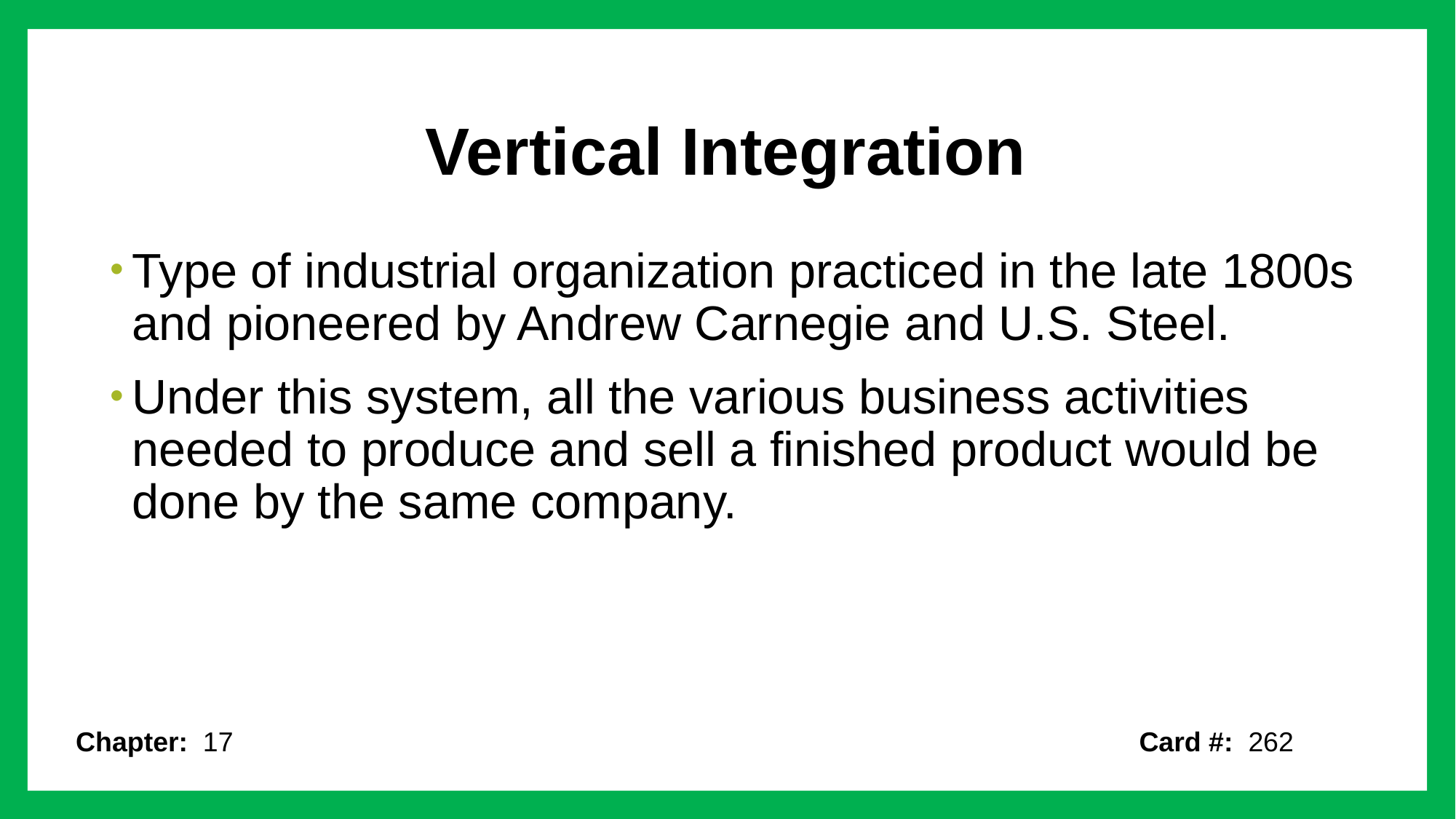

# Vertical Integration
Type of industrial organization practiced in the late 1800s and pioneered by Andrew Carnegie and U.S. Steel.
Under this system, all the various business activities needed to produce and sell a finished product would be done by the same company.
Card #:  262
Chapter:  17